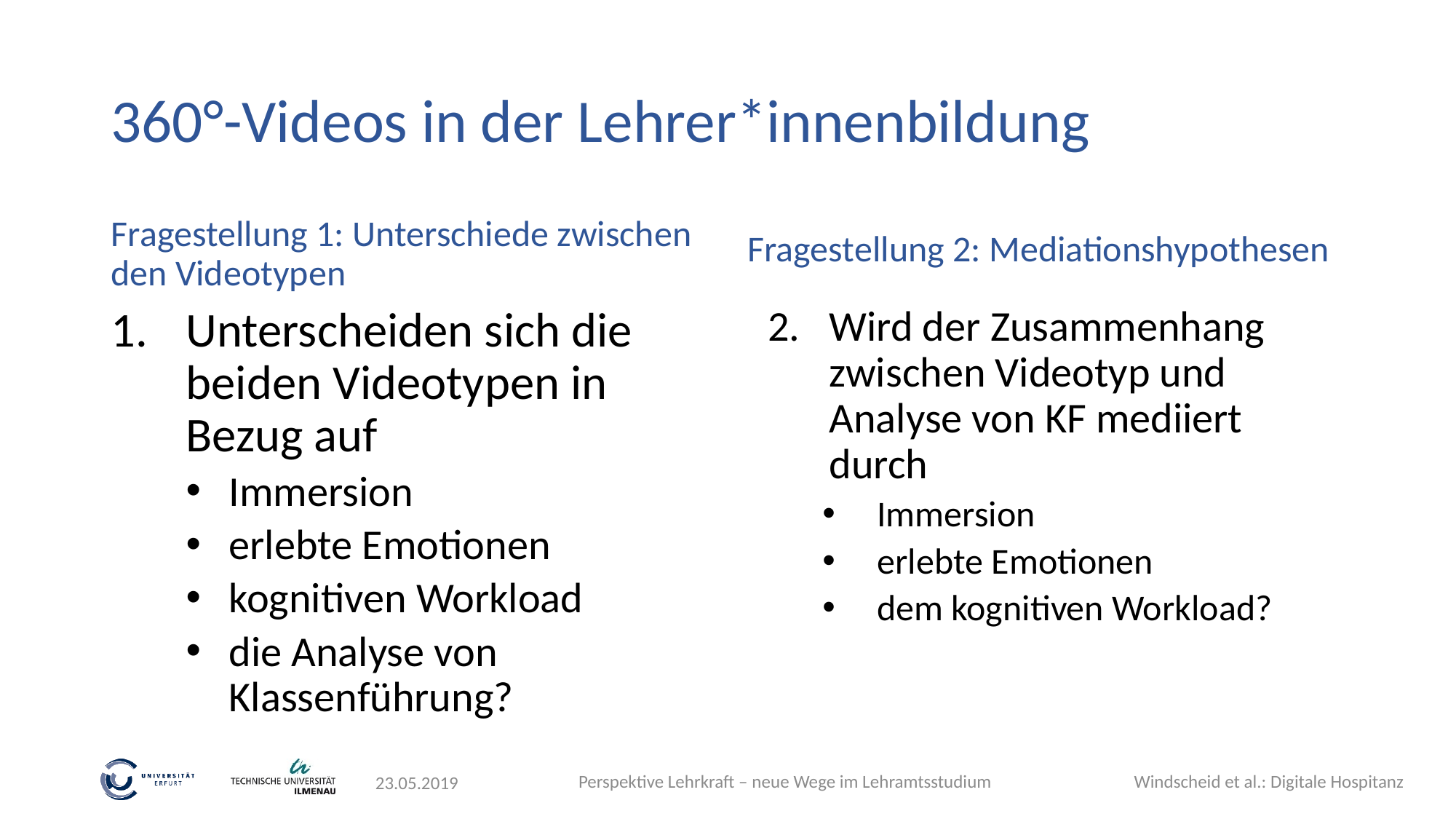

# 360°-Videos in der Lehrer*innenbildung
Fragestellung 1: Unterschiede zwischen den Videotypen
Fragestellung 2: Mediationshypothesen
Unterscheiden sich die beiden Videotypen in Bezug auf
Immersion
erlebte Emotionen
kognitiven Workload
die Analyse von Klassenführung?

Wird der Zusammenhang zwischen Videotyp und Analyse von KF mediiert durch
Immersion
erlebte Emotionen
dem kognitiven Workload?
Perspektive Lehrkraft – neue Wege im Lehramtsstudium
Windscheid et al.: Digitale Hospitanz
23.05.2019